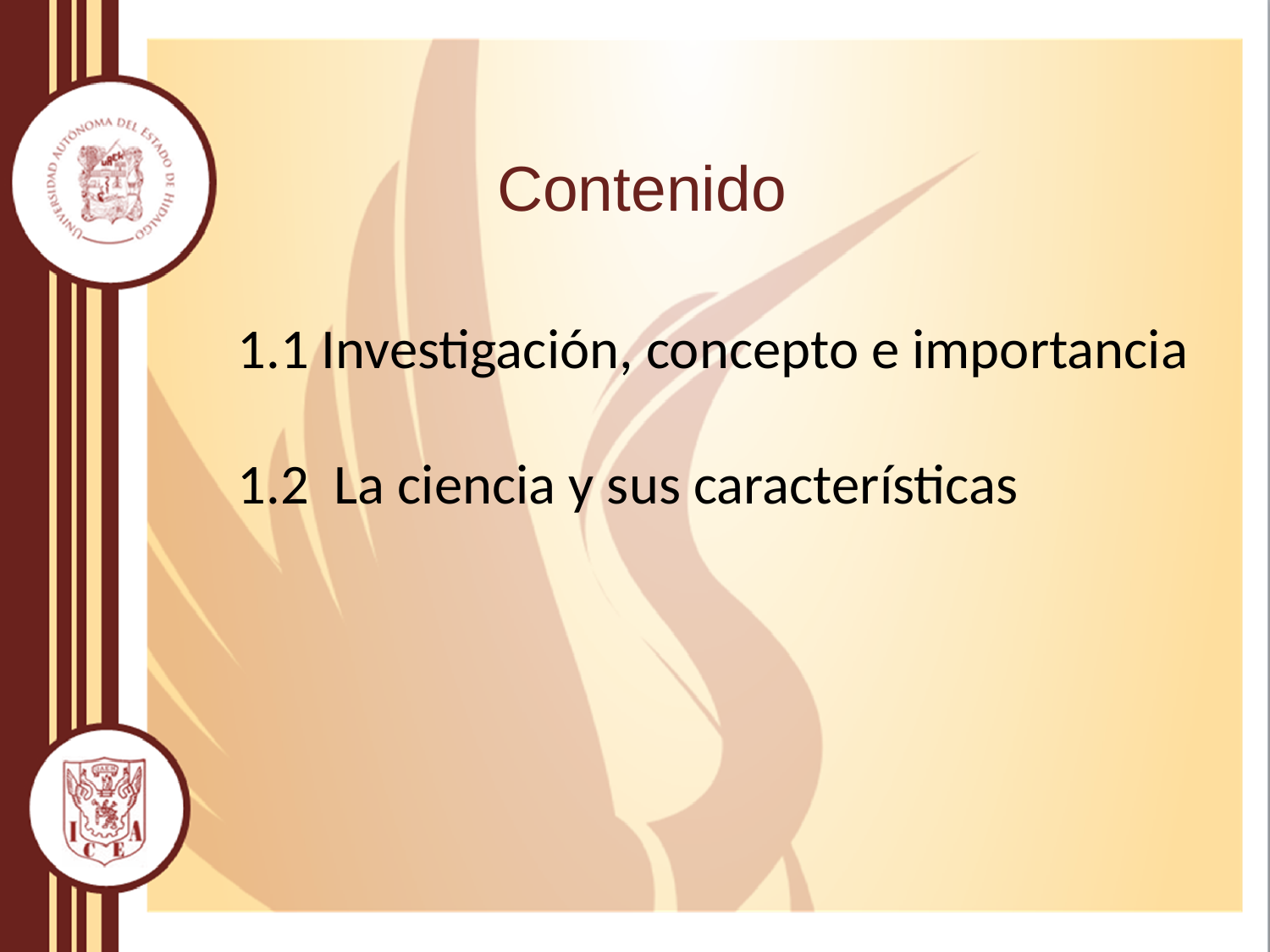

Contenido
1.1 Investigación, concepto e importancia

1.2  La ciencia y sus características